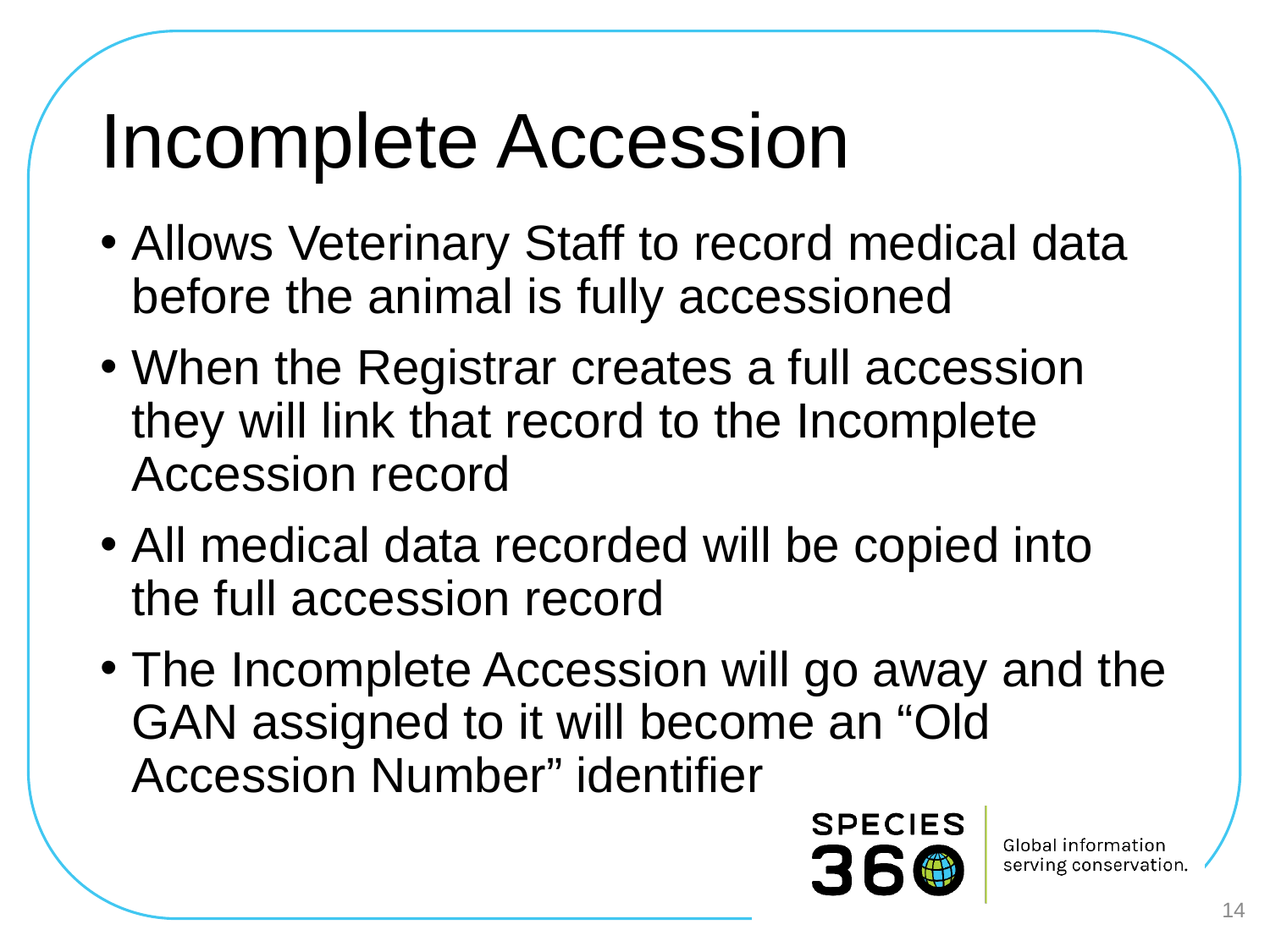

# Incomplete Accession
Allows Veterinary Staff to record medical data before the animal is fully accessioned
When the Registrar creates a full accession they will link that record to the Incomplete Accession record
All medical data recorded will be copied into the full accession record
The Incomplete Accession will go away and the GAN assigned to it will become an “Old Accession Number” identifier
14